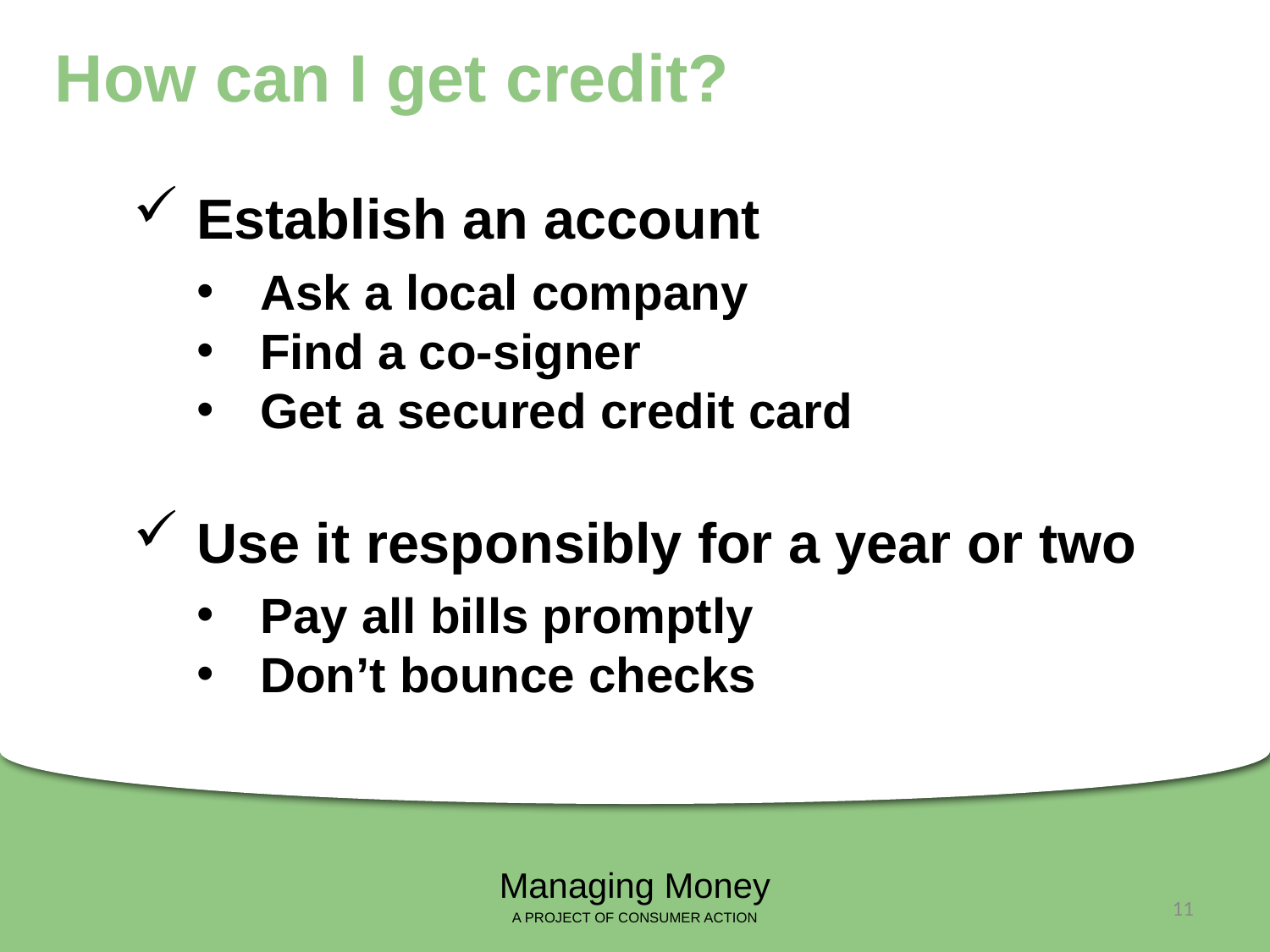

How can I get credit?

Establish an account
Ask a local company
Find a co-signer
Get a secured credit card

Use it responsibly for a year or two
Pay all bills promptly
Don’t bounce checks

Managing Money
A PROJECT OF CONSUMER ACTION
11